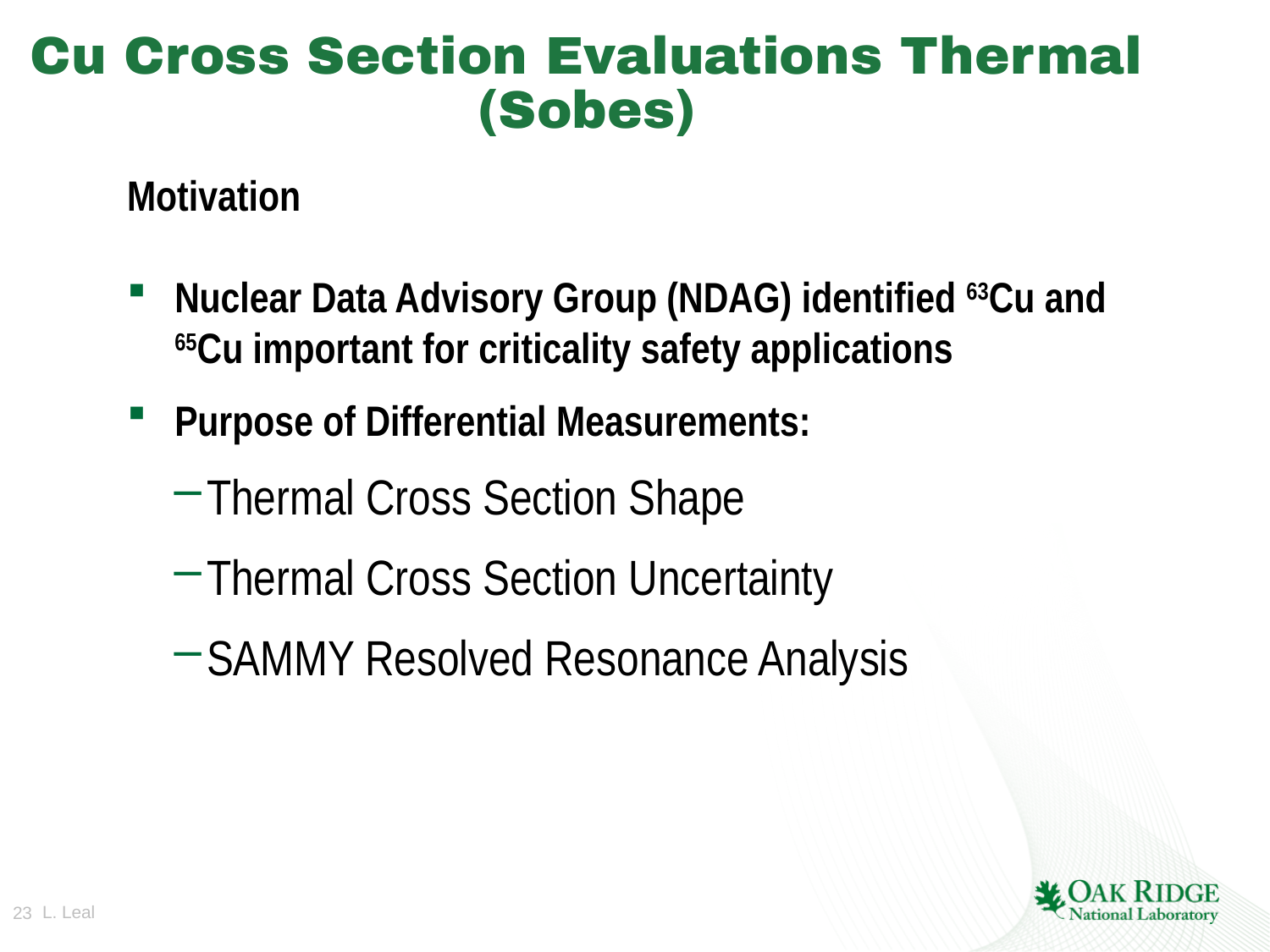

# Cu Cross Section Evaluations Thermal (Sobes)
Motivation

Nuclear Data Advisory Group (NDAG) identified 63Cu and
65Cu important for criticality safety applications
Purpose of Differential Measurements:
Thermal Cross Section Shape
Thermal Cross Section Uncertainty
SAMMY Resolved Resonance Analysis
23